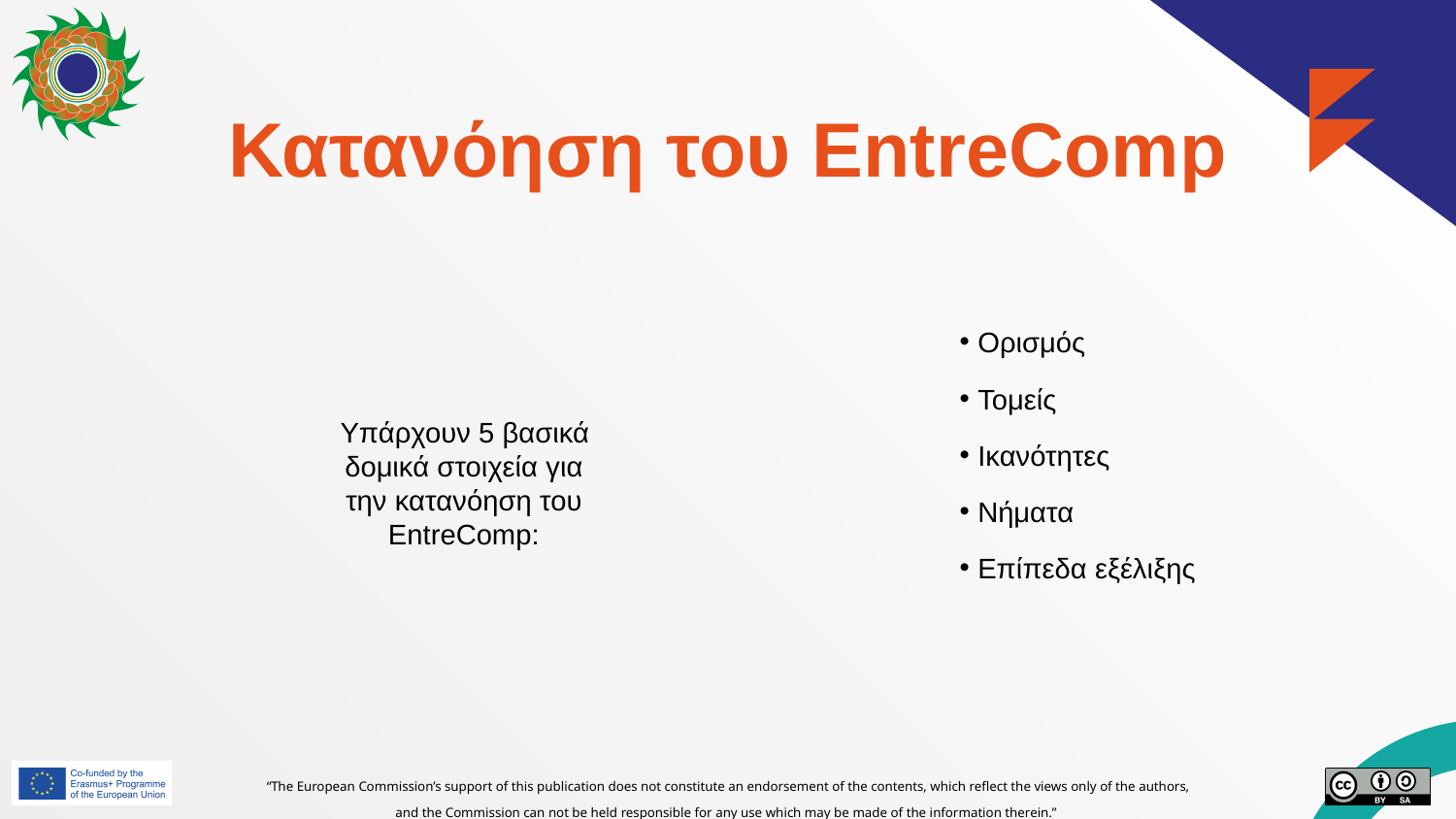

# Κατανόηση του EntreComp
Ορισμός

Τομείς

Ικανότητες

Νήματα

Επίπεδα εξέλιξης

Υπάρχουν 5 βασικά δομικά στοιχεία για την κατανόηση του EntreComp: